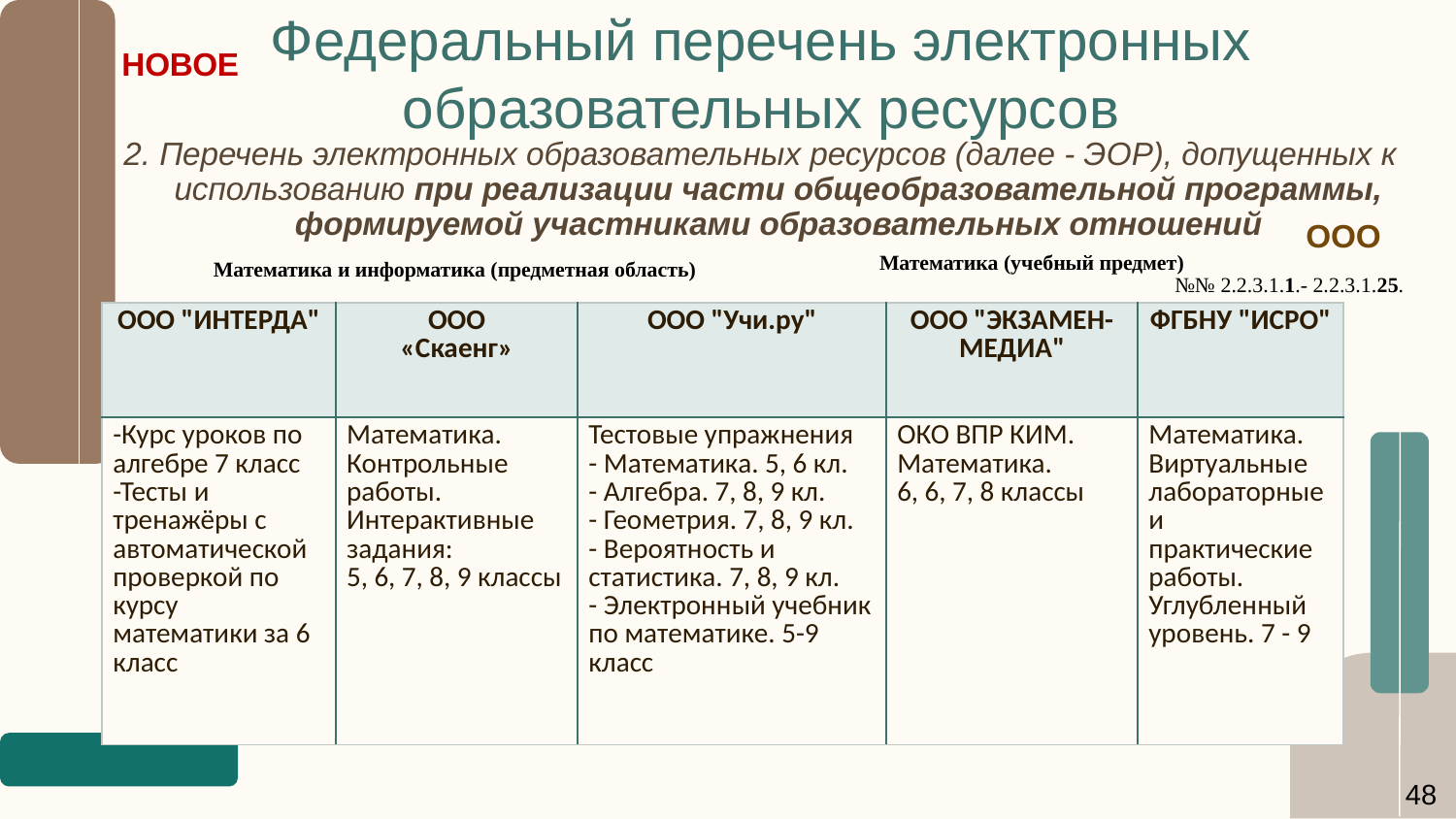

# Федеральный перечень электронных образовательных ресурсов
НОВОЕ
2. Перечень электронных образовательных ресурсов (далее - ЭОР), допущенных к использованию при реализации части общеобразовательной программы, формируемой участниками образовательных отношений
ООО
Математика (учебный предмет)
Математика и информатика (предметная область)
№№ 2.2.3.1.1.- 2.2.3.1.25.
| ООО "ИНТЕРДА" | ООО «Скаенг» | ООО "Учи.ру" | ООО "ЭКЗАМЕН-МЕДИА" | ФГБНУ "ИСРО" |
| --- | --- | --- | --- | --- |
| -Курс уроков по алгебре 7 класс -Тесты и тренажёры с автоматической проверкой по курсу математики за 6 класс | Математика. Контрольные работы. Интерактивные задания: 5, 6, 7, 8, 9 классы | Тестовые упражнения - Математика. 5, 6 кл. - Алгебра. 7, 8, 9 кл. - Геометрия. 7, 8, 9 кл. - Вероятность и статистика. 7, 8, 9 кл. - Электронный учебник по математике. 5-9 класс | ОКО ВПР КИМ. Математика. 6, 6, 7, 8 классы | Математика. Виртуальные лабораторные и практические работы. Углубленный уровень. 7 - 9 |
48